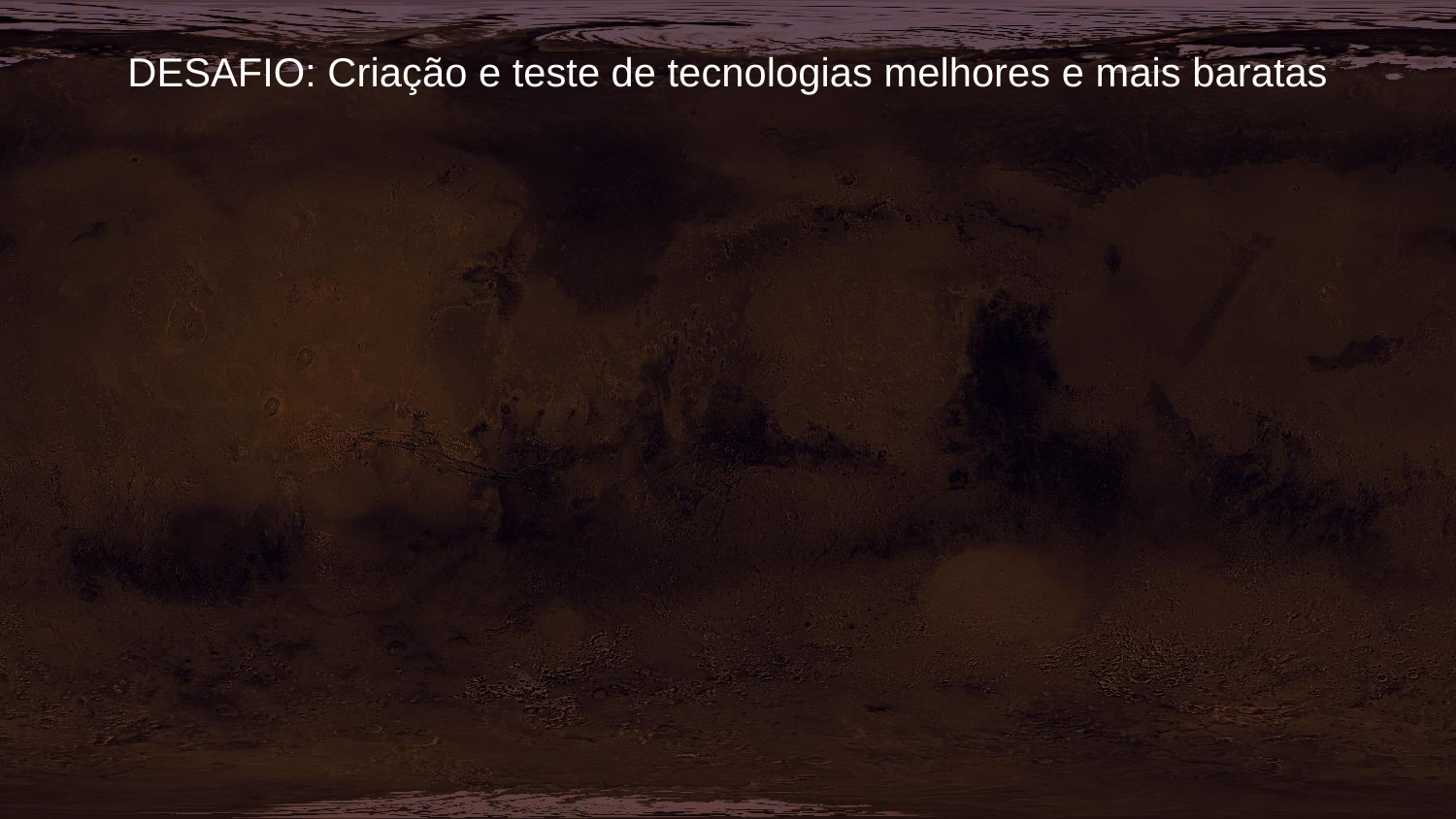

DESAFIO: Criação e teste de tecnologias melhores e mais baratas